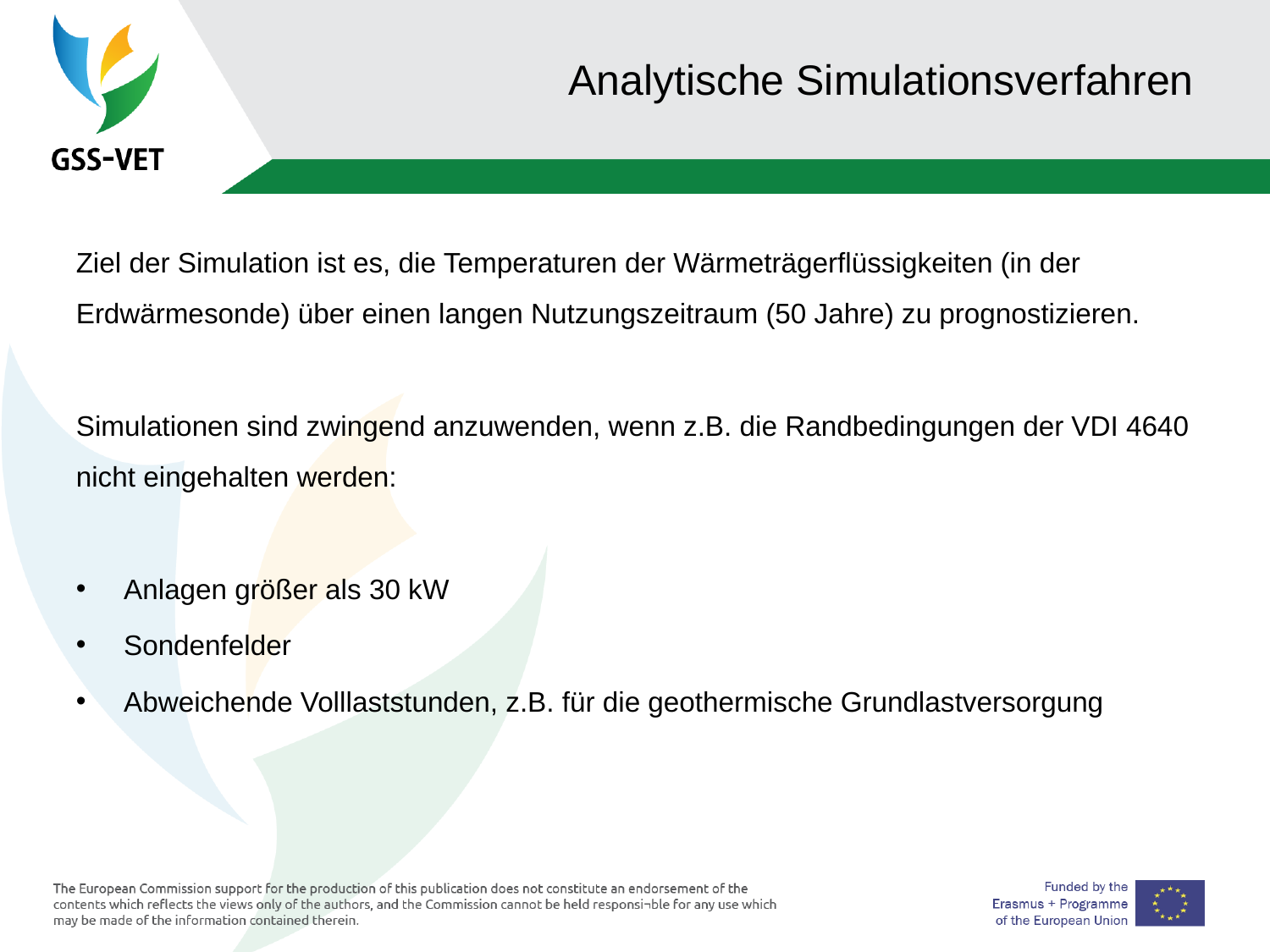

Analytische Simulationsverfahren
Ziel der Simulation ist es, die Temperaturen der Wärmeträgerflüssigkeiten (in der Erdwärmesonde) über einen langen Nutzungszeitraum (50 Jahre) zu prognostizieren.

Simulationen sind zwingend anzuwenden, wenn z.B. die Randbedingungen der VDI 4640 nicht eingehalten werden:

Anlagen größer als 30 kW
Sondenfelder
Abweichende Volllaststunden, z.B. für die geothermische Grundlastversorgung